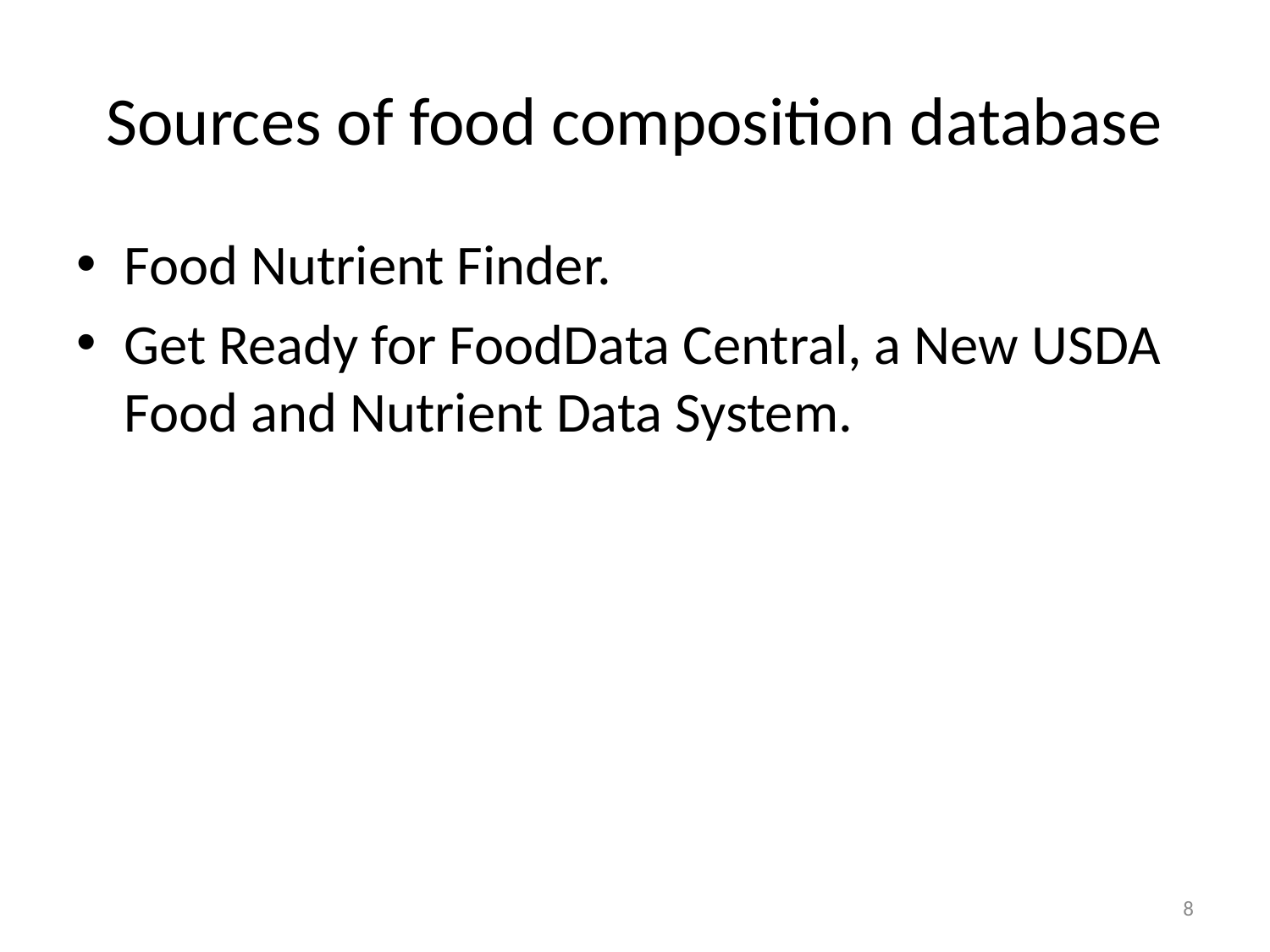

# Sources of food composition database
Food Nutrient Finder.
Get Ready for FoodData Central, a New USDA Food and Nutrient Data System.
8